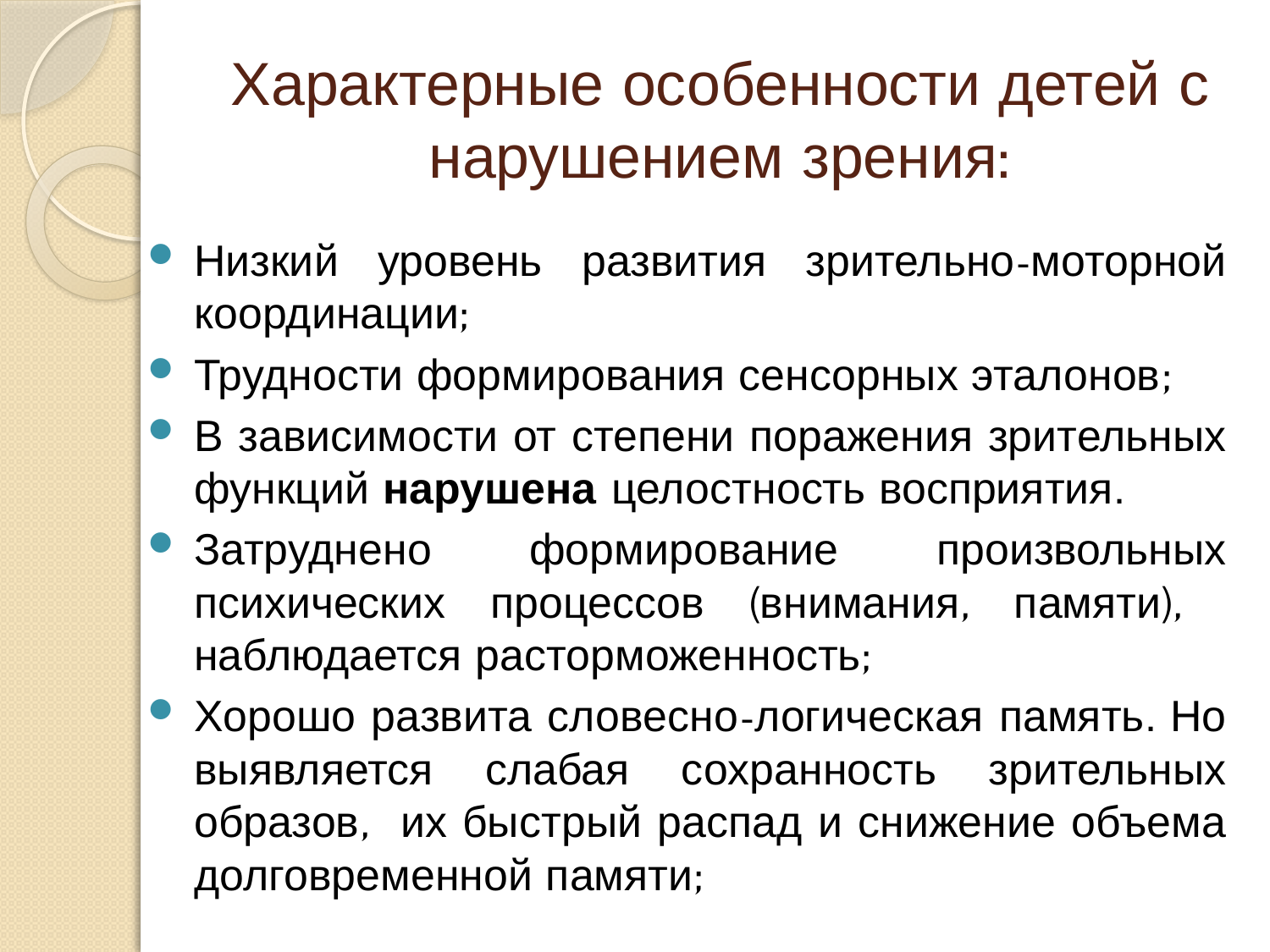

# Характерные особенности детей с нарушением зрения:
Низкий уровень развития зрительно-моторной координации;
Трудности формирования сенсорных эталонов;
В зависимости от степени поражения зрительных функций нарушена целостность восприятия.
Затруднено формирование произвольных психических процессов (внимания, памяти),  наблюдается расторможенность;
Хорошо развита словесно-логическая память. Но выявляется слабая сохранность зрительных образов,  их быстрый распад и снижение объема долговременной памяти;